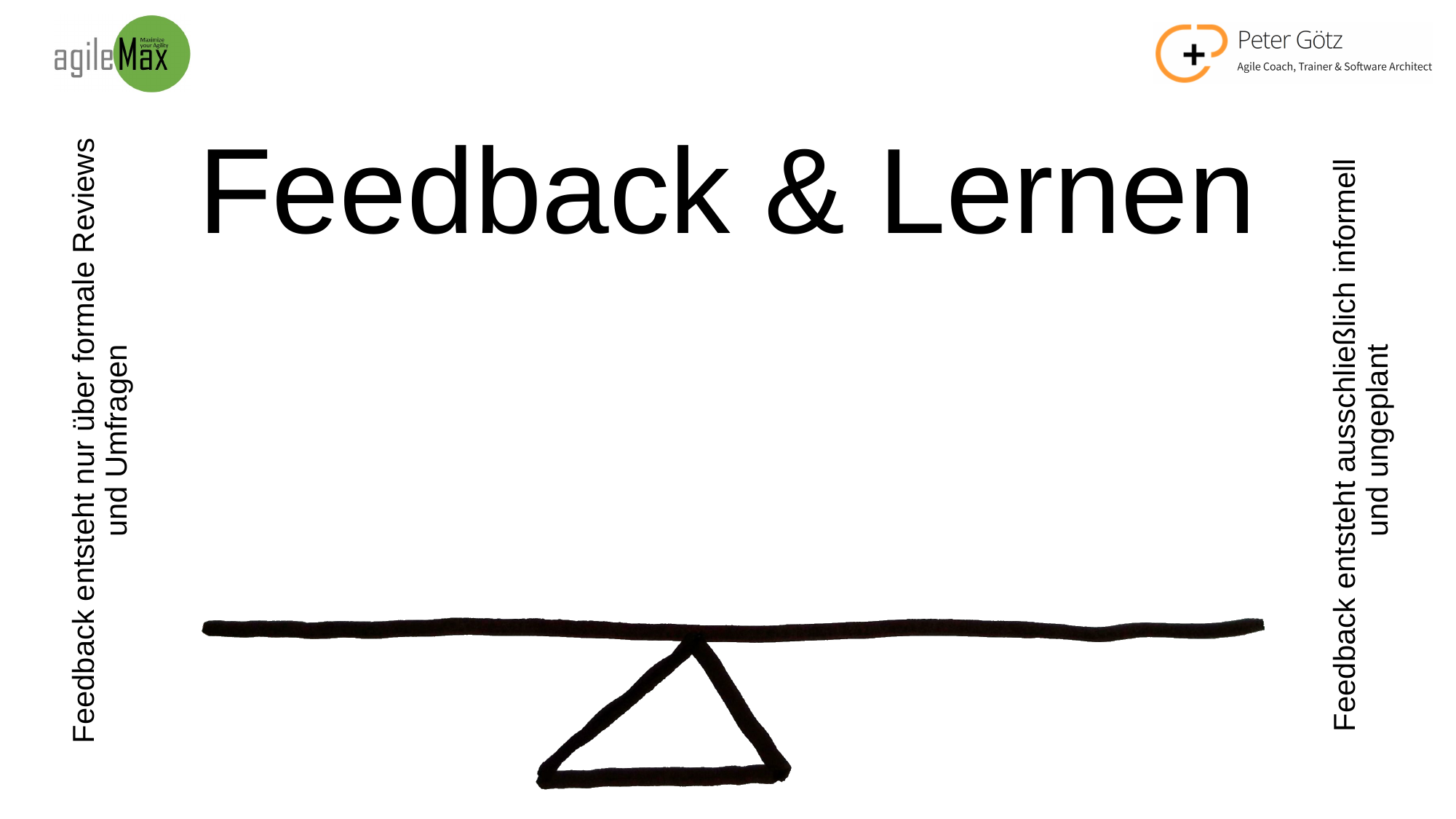

# Feedback & Lernen
Feedback entsteht nur über formale Reviews und Umfragen
Feedback entsteht ausschließlich informell
und ungeplant